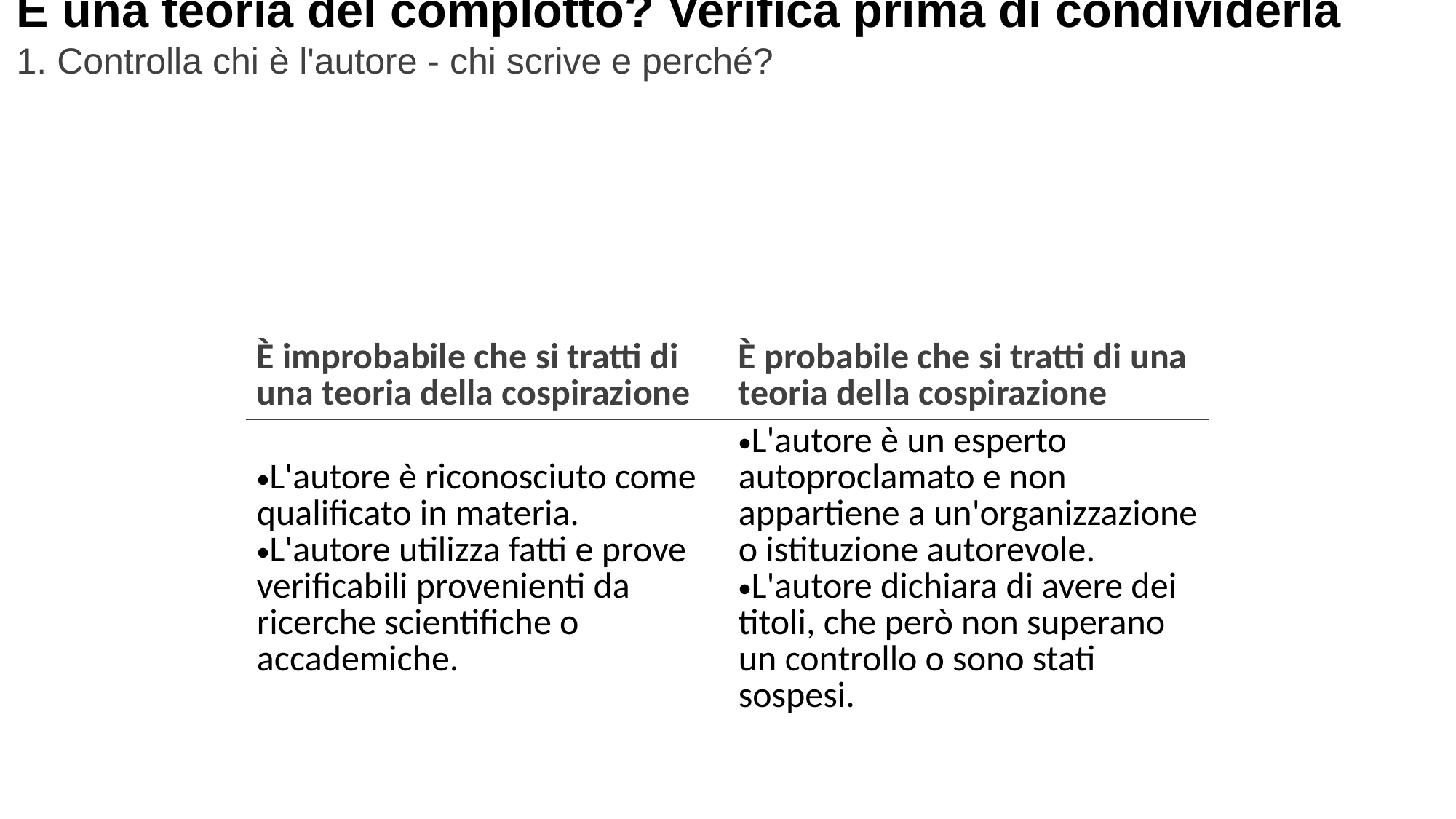

È una teoria del complotto? Verifica prima di condividerla
1. Controlla chi è l'autore - chi scrive e perché?
| È improbabile che si tratti di una teoria della cospirazione | È probabile che si tratti di una teoria della cospirazione |
| --- | --- |
| L'autore è riconosciuto come qualificato in materia. L'autore utilizza fatti e prove verificabili provenienti da ricerche scientifiche o accademiche. | L'autore è un esperto autoproclamato e non appartiene a un'organizzazione o istituzione autorevole. L'autore dichiara di avere dei titoli, che però non superano un controllo o sono stati sospesi. |